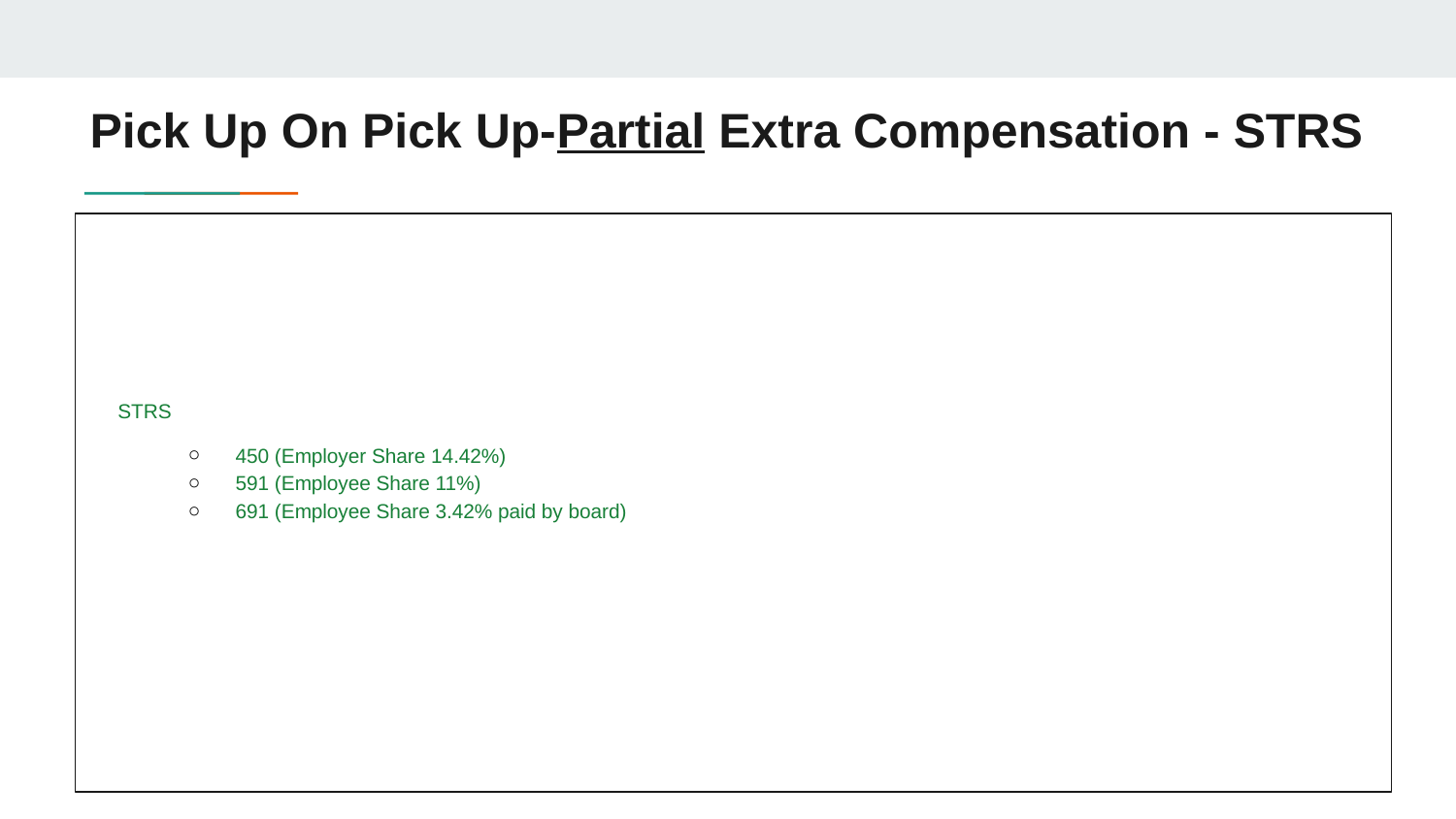

# Pick Up On Pick Up-Partial Extra Compensation - STRS
     STRS
450 (Employer Share 14.42%)
591 (Employee Share 11%)
691 (Employee Share 3.42% paid by board)